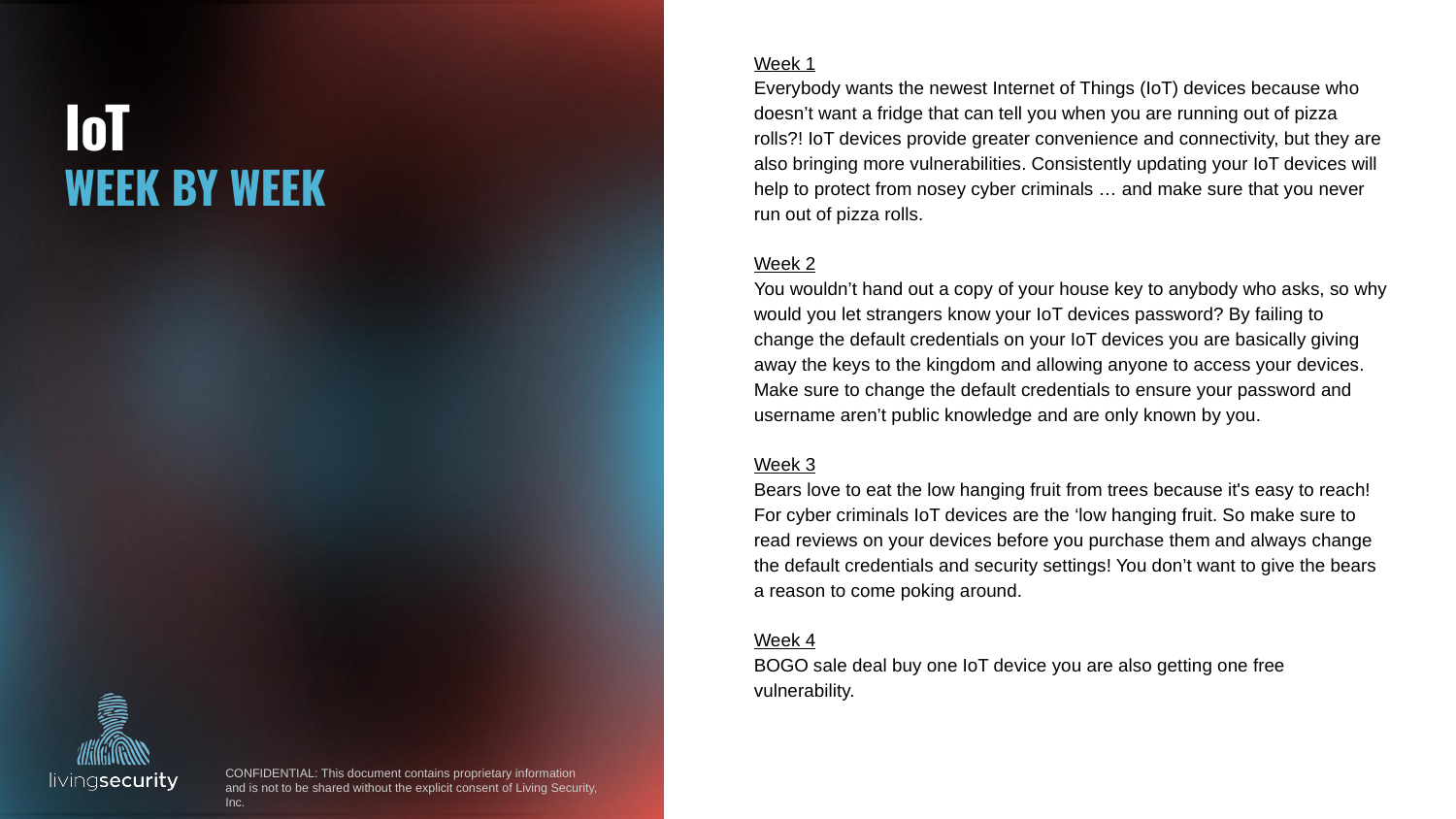

Week 1
Everybody wants the newest Internet of Things (IoT) devices because who doesn’t want a fridge that can tell you when you are running out of pizza rolls?! IoT devices provide greater convenience and connectivity, but they are also bringing more vulnerabilities. Consistently updating your IoT devices will help to protect from nosey cyber criminals … and make sure that you never run out of pizza rolls.

Week 2
You wouldn’t hand out a copy of your house key to anybody who asks, so why would you let strangers know your IoT devices password? By failing to change the default credentials on your IoT devices you are basically giving away the keys to the kingdom and allowing anyone to access your devices. Make sure to change the default credentials to ensure your password and username aren’t public knowledge and are only known by you.

Week 3
Bears love to eat the low hanging fruit from trees because it's easy to reach! For cyber criminals IoT devices are the ‘low hanging fruit. So make sure to read reviews on your devices before you purchase them and always change the default credentials and security settings! You don’t want to give the bears a reason to come poking around.

Week 4
BOGO sale deal buy one IoT device you are also getting one free vulnerability.

# IoT
WEEK BY WEEK